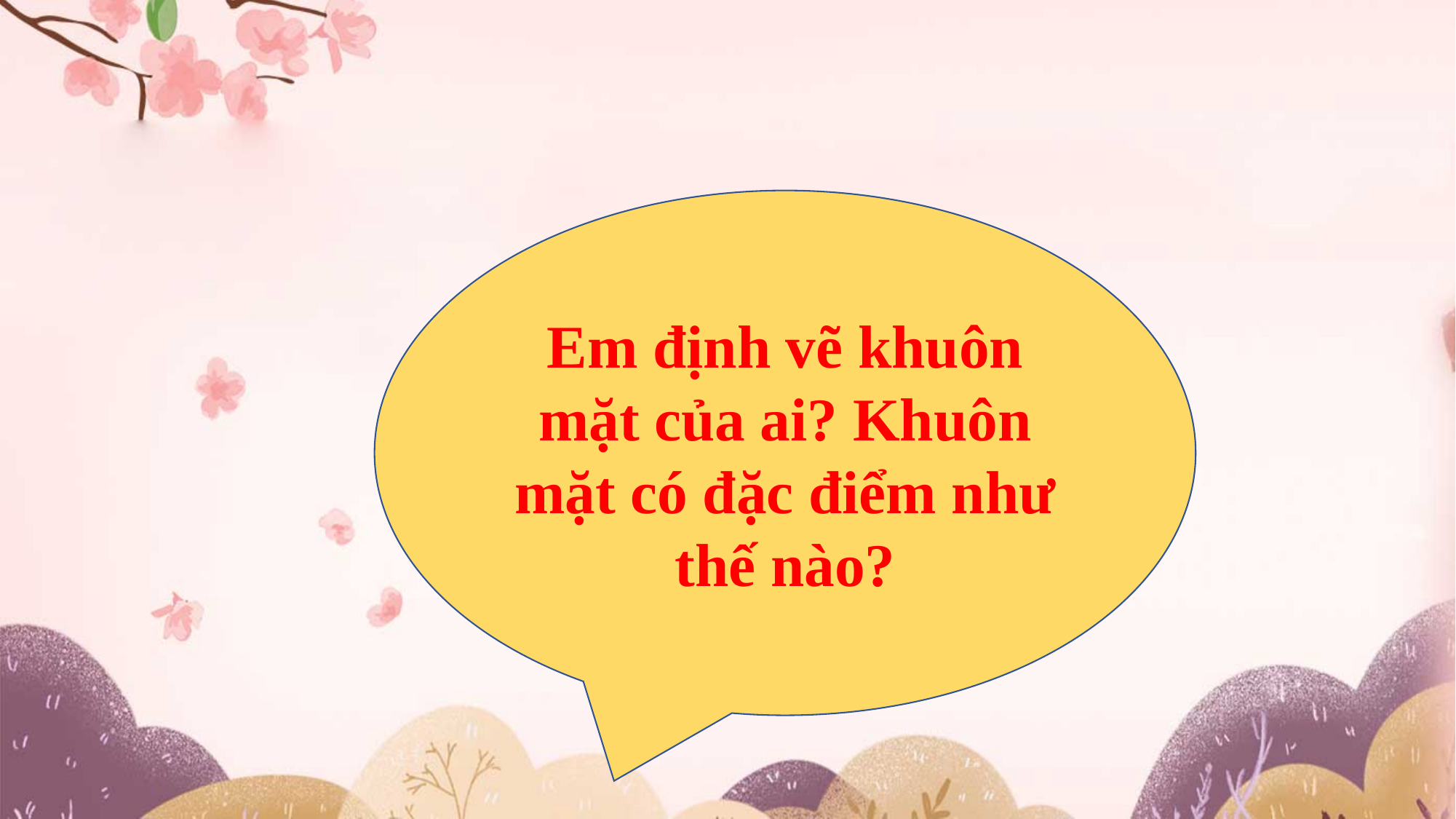

Em định vẽ khuôn mặt của ai? Khuôn mặt có đặc điểm như thế nào?